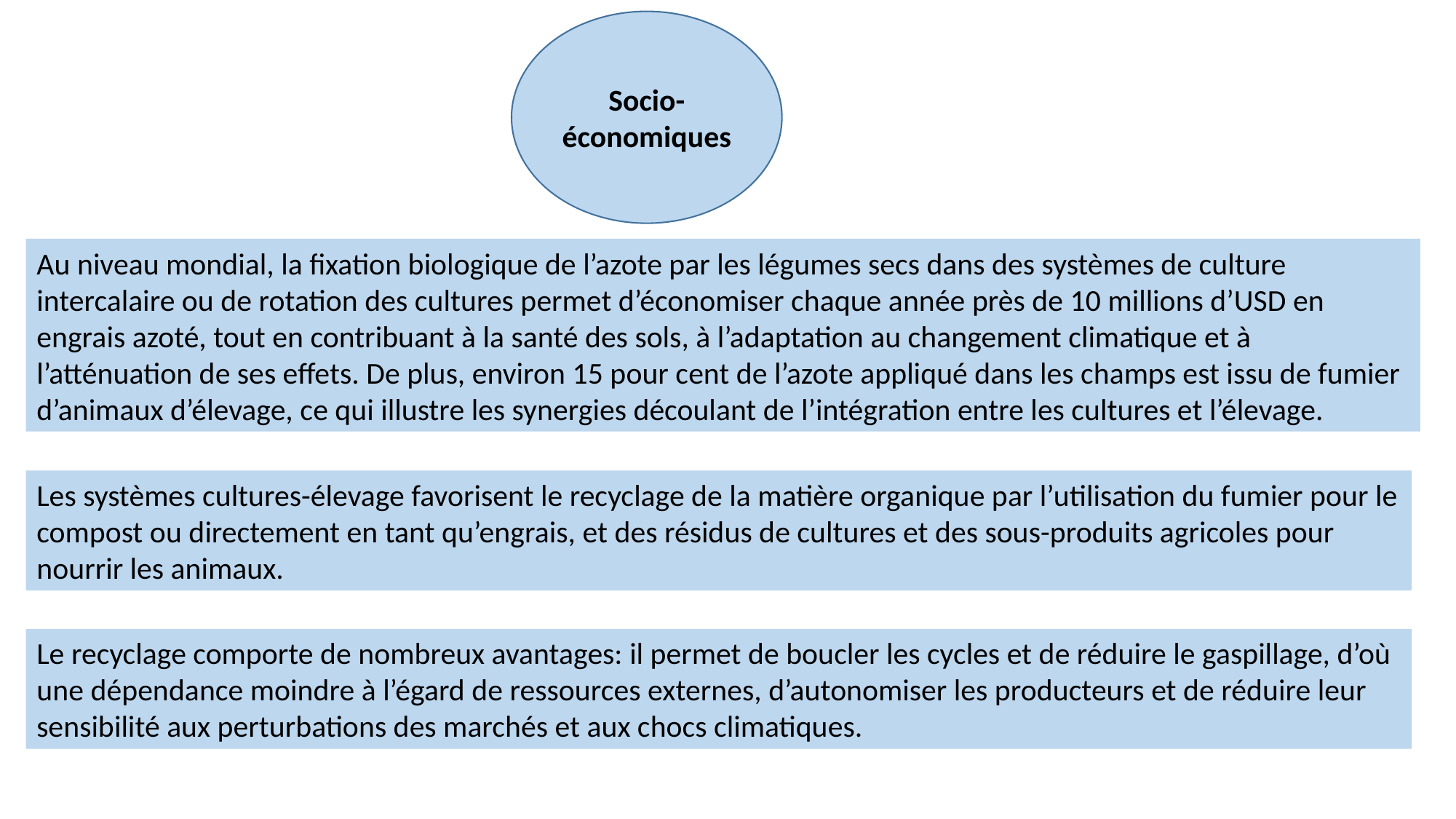

Socio-économiques
Au niveau mondial, la fixation biologique de l’azote par les légumes secs dans des systèmes de culture intercalaire ou de rotation des cultures permet d’économiser chaque année près de 10 millions d’USD en engrais azoté, tout en contribuant à la santé des sols, à l’adaptation au changement climatique et à l’atténuation de ses effets. De plus, environ 15 pour cent de l’azote appliqué dans les champs est issu de fumier d’animaux d’élevage, ce qui illustre les synergies découlant de l’intégration entre les cultures et l’élevage.
Les systèmes cultures-élevage favorisent le recyclage de la matière organique par l’utilisation du fumier pour le compost ou directement en tant qu’engrais, et des résidus de cultures et des sous-produits agricoles pour nourrir les animaux.
Le recyclage comporte de nombreux avantages: il permet de boucler les cycles et de réduire le gaspillage, d’où une dépendance moindre à l’égard de ressources externes, d’autonomiser les producteurs et de réduire leur sensibilité aux perturbations des marchés et aux chocs climatiques.